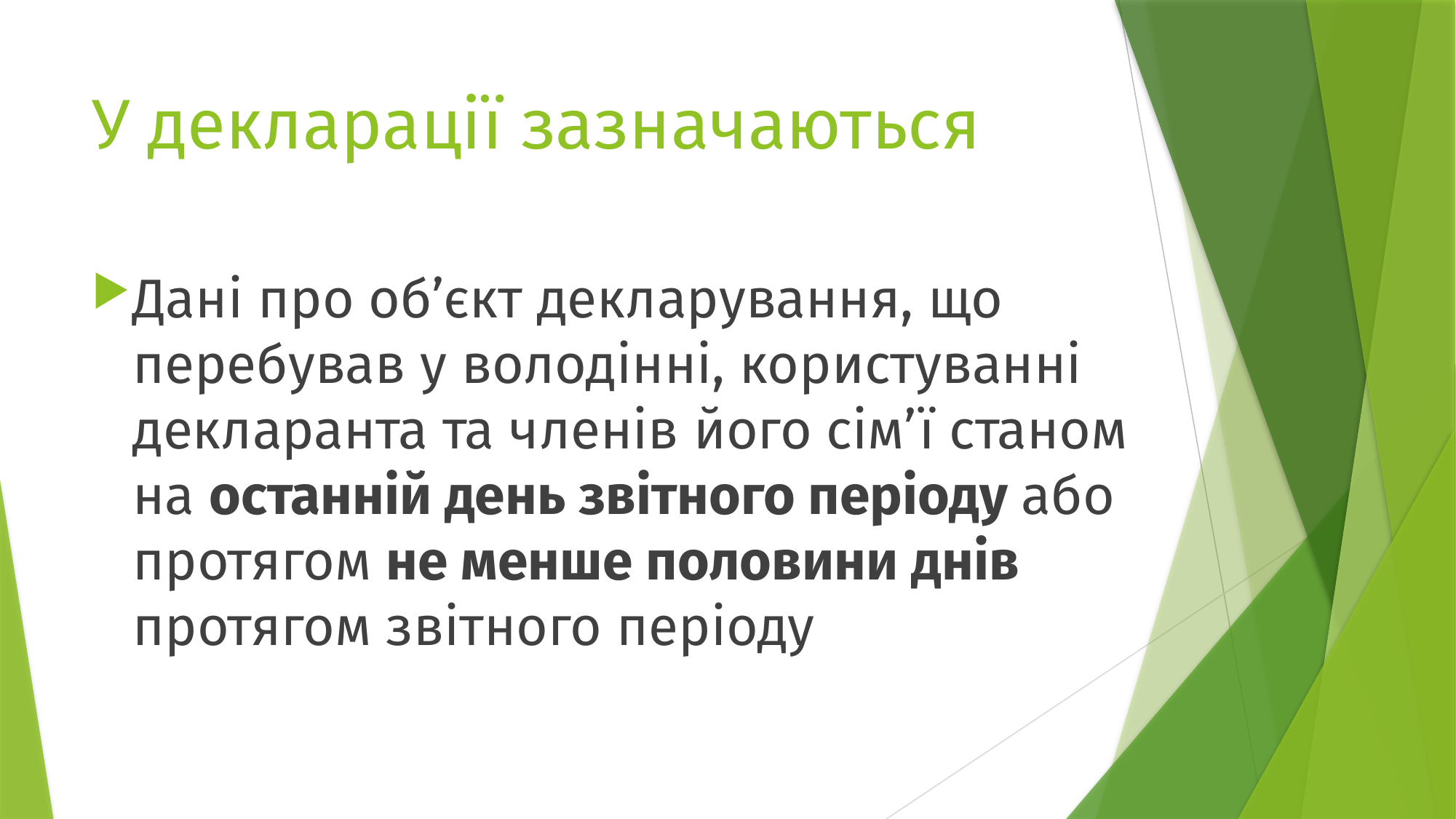

# У декларації зазначаються
Дані про об’єкт декларування, що перебував у володінні, користуванні декларанта та членів його сім’ї станом на останній день звітного періоду або протягом не менше половини днів протягом звітного періоду